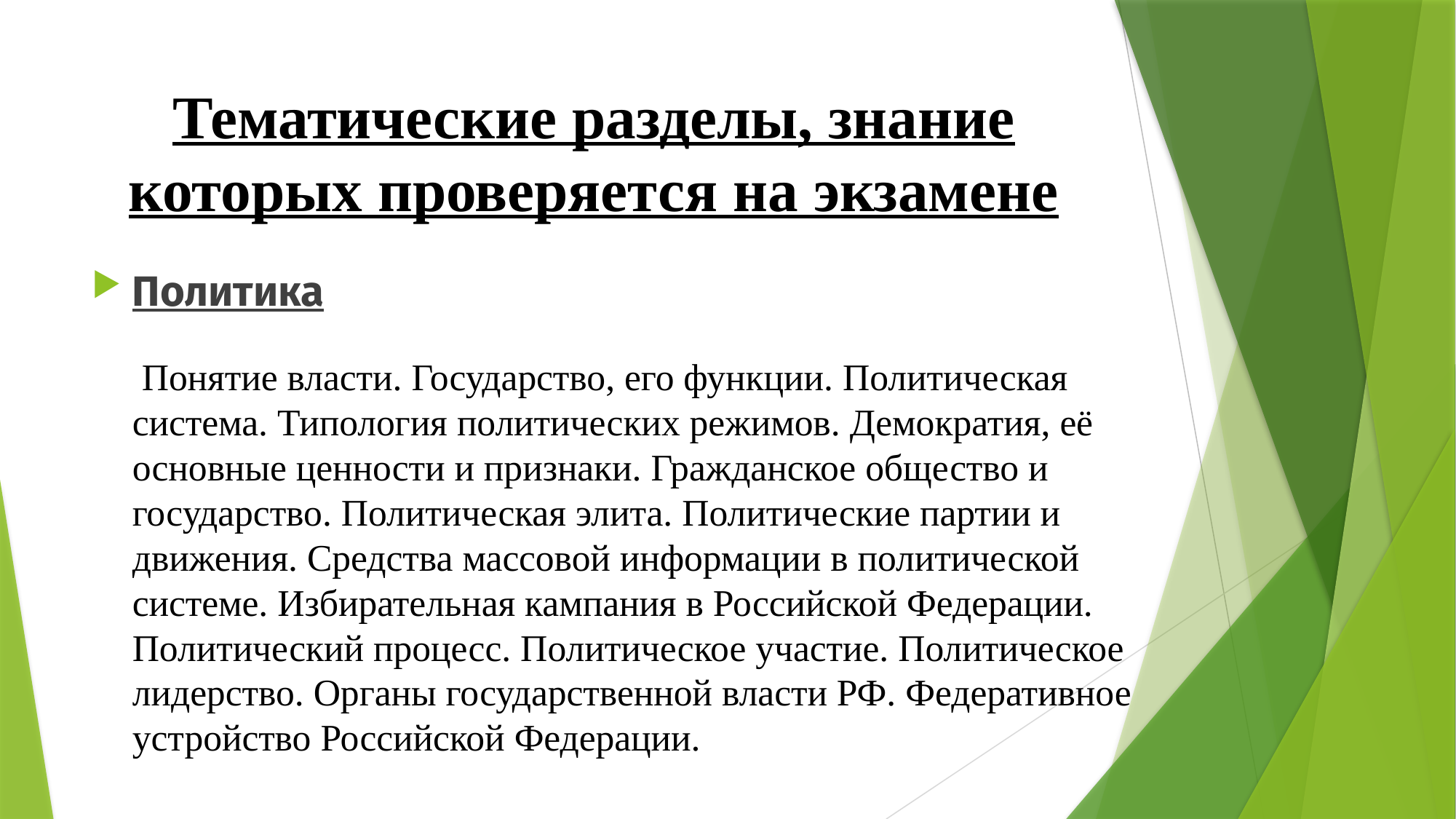

# Тематические разделы, знание которых проверяется на экзамене
Политика

     Понятие власти. Государство, его функции. Политическая система. Типология политических режимов. Демократия, её основные ценности и признаки. Гражданское общество и государство. Политическая элита. Политические партии и движения. Средства массовой информации в политической системе. Избирательная кампания в Российской Федерации. Политический процесс. Политическое участие. Политическое лидерство. Органы государственной власти РФ. Федеративное устройство Российской Федерации.